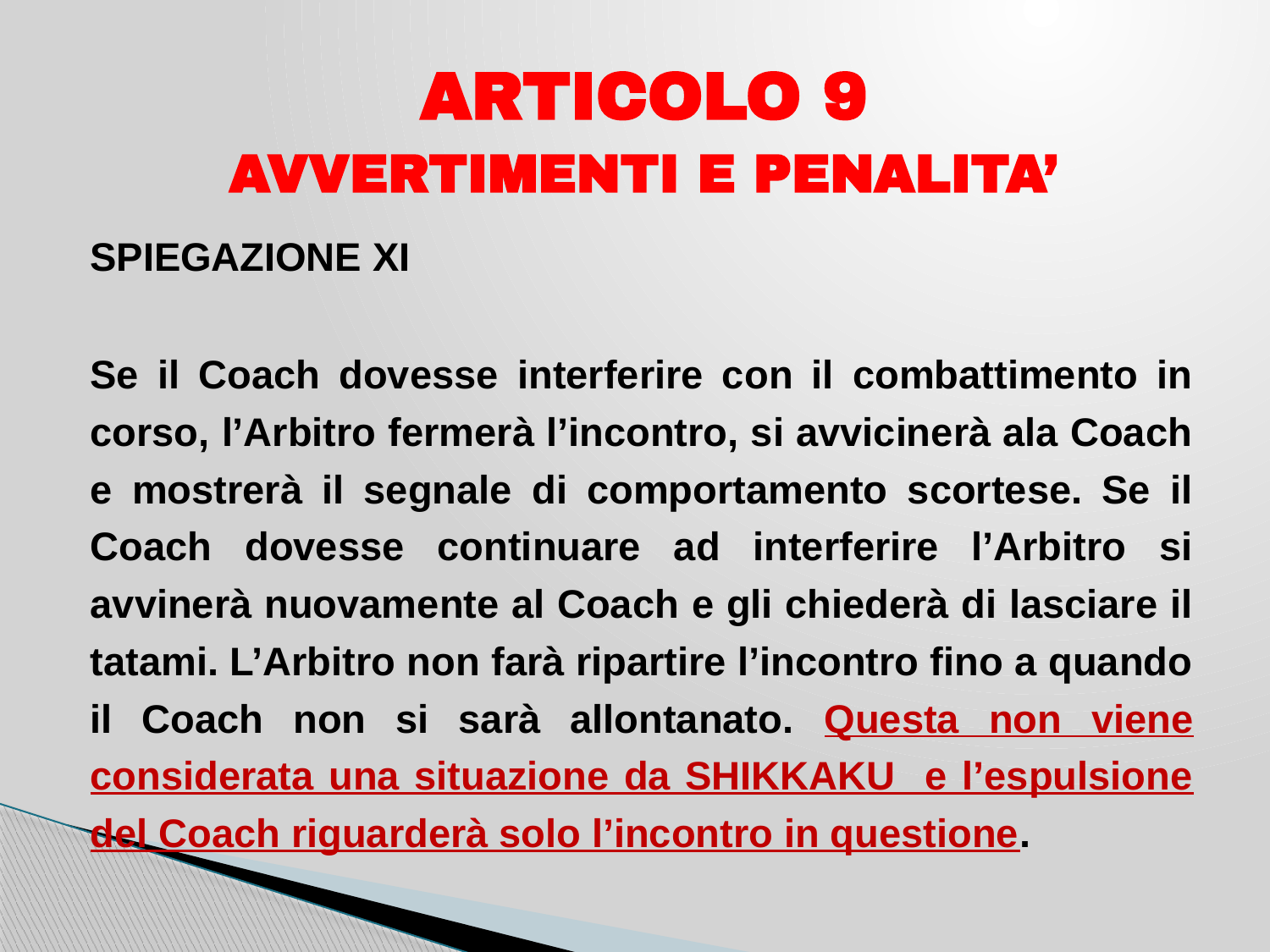

ARTICOLO 9
AVVERTIMENTI E PENALITA’

SPIEGAZIONE XI

Se il Coach dovesse interferire con il combattimento in corso, l’Arbitro fermerà l’incontro, si avvicinerà ala Coach e mostrerà il segnale di comportamento scortese. Se il Coach dovesse continuare ad interferire l’Arbitro si avvinerà nuovamente al Coach e gli chiederà di lasciare il tatami. L’Arbitro non farà ripartire l’incontro fino a quando il Coach non si sarà allontanato. Questa non viene considerata una situazione da SHIKKAKU  e l’espulsione del Coach riguarderà solo l’incontro in questione.